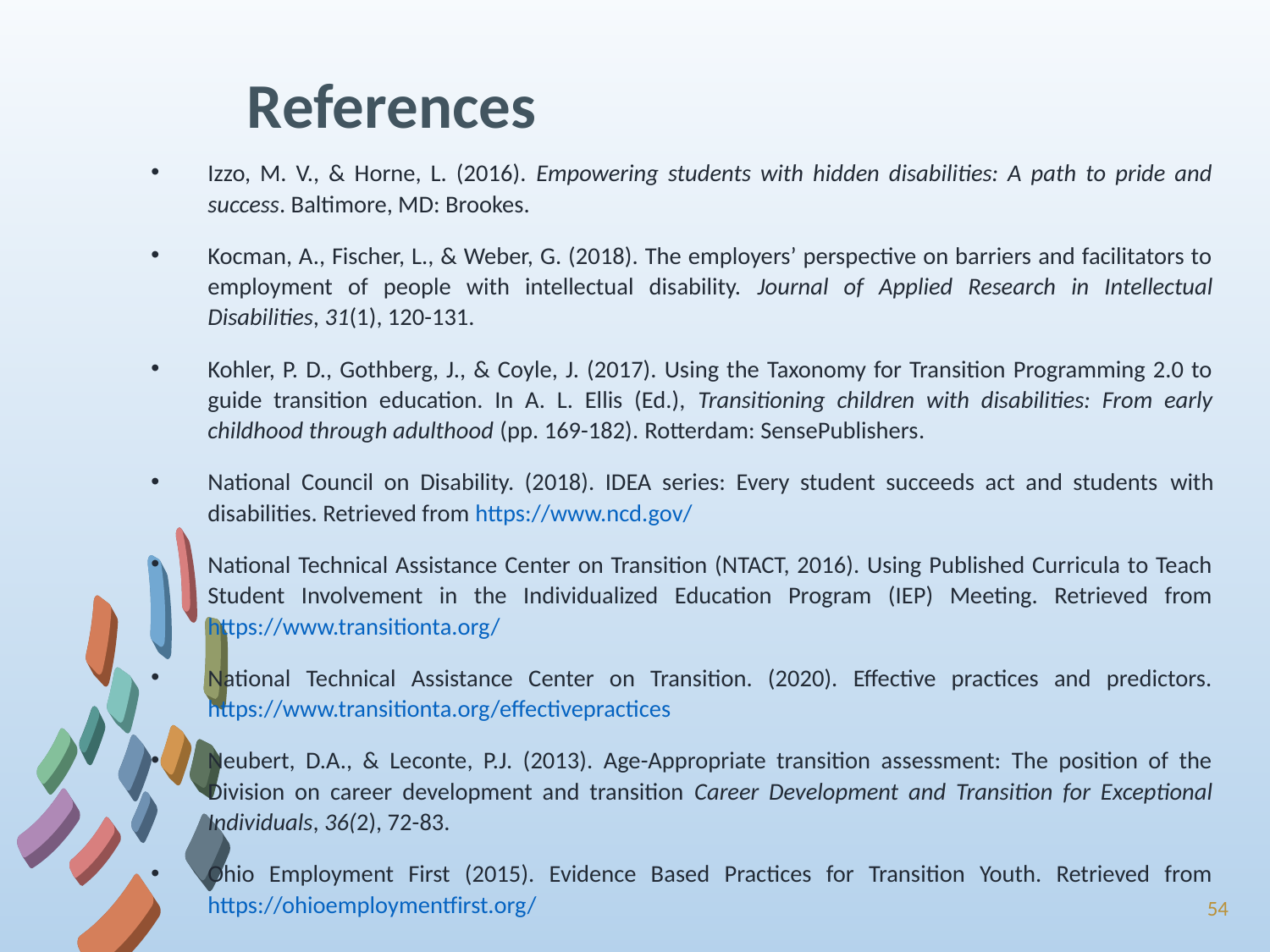

# References
Izzo, M. V., & Horne, L. (2016). Empowering students with hidden disabilities: A path to pride and success. Baltimore, MD: Brookes.
Kocman, A., Fischer, L., & Weber, G. (2018). The employers’ perspective on barriers and facilitators to employment of people with intellectual disability. Journal of Applied Research in Intellectual Disabilities, 31(1), 120-131.
Kohler, P. D., Gothberg, J., & Coyle, J. (2017). Using the Taxonomy for Transition Programming 2.0 to guide transition education. In A. L. Ellis (Ed.), Transitioning children with disabilities: From early childhood through adulthood (pp. 169-182). Rotterdam: SensePublishers.
National Council on Disability. (2018). IDEA series: Every student succeeds act and students with disabilities. Retrieved from https://www.ncd.gov/
National Technical Assistance Center on Transition (NTACT, 2016). Using Published Curricula to Teach Student Involvement in the Individualized Education Program (IEP) Meeting. Retrieved from https://www.transitionta.org/
National Technical Assistance Center on Transition. (2020). Effective practices and predictors. https://www.transitionta.org/effectivepractices
Neubert, D.A., & Leconte, P.J. (2013). Age-Appropriate transition assessment: The position of the Division on career development and transition Career Development and Transition for Exceptional Individuals, 36(2), 72-83.
Ohio Employment First (2015). Evidence Based Practices for Transition Youth. Retrieved from https://ohioemploymentfirst.org/

54